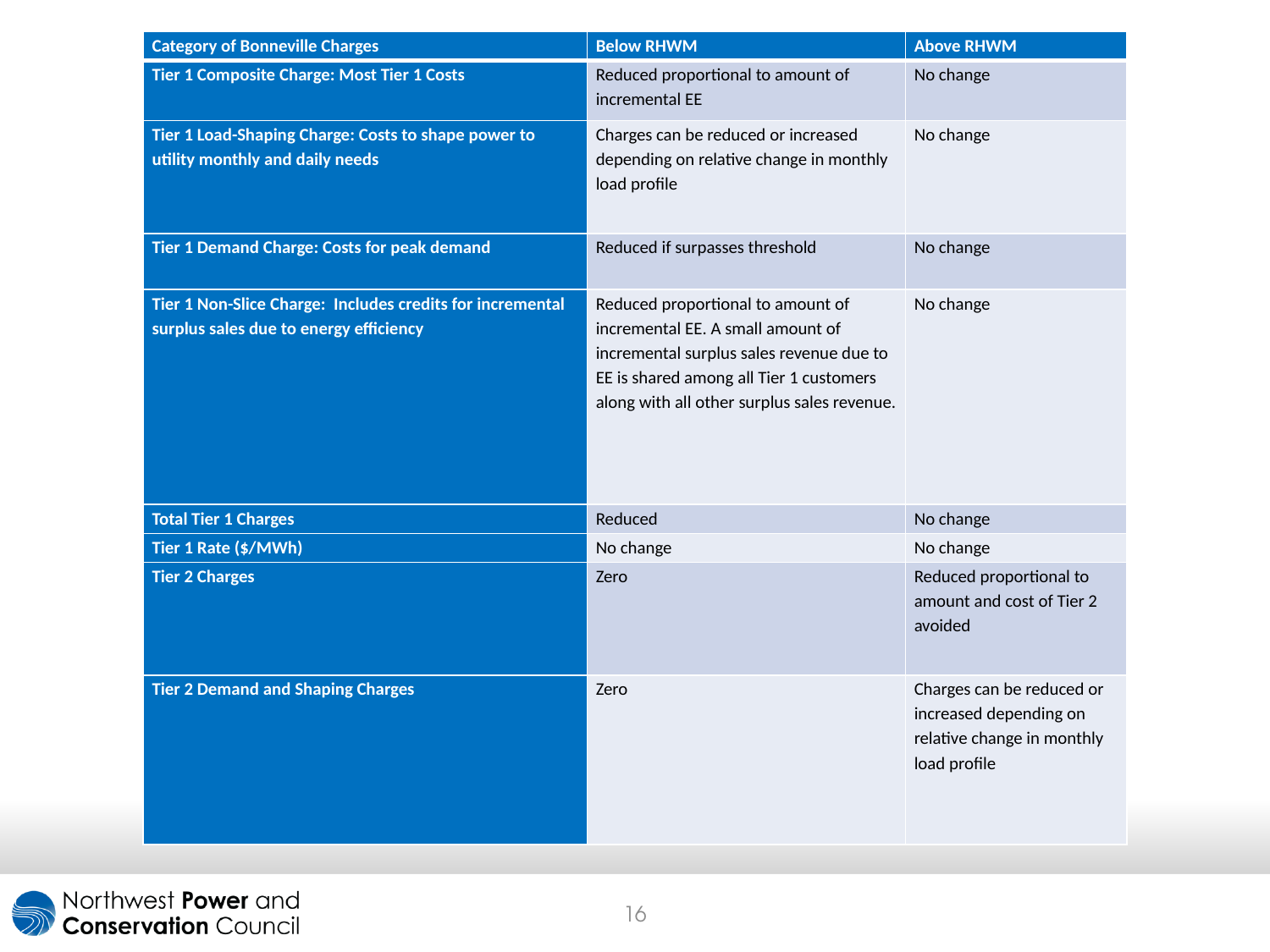

| Category of Bonneville Charges | Below RHWM | Above RHWM |
| --- | --- | --- |
| Tier 1 Composite Charge: Most Tier 1 Costs | Reduced proportional to amount of incremental EE | No change |
| Tier 1 Load-Shaping Charge: Costs to shape power to utility monthly and daily needs | Charges can be reduced or increased depending on relative change in monthly load profile | No change |
| Tier 1 Demand Charge: Costs for peak demand | Reduced if surpasses threshold | No change |
| Tier 1 Non-Slice Charge: Includes credits for incremental surplus sales due to energy efficiency | Reduced proportional to amount of incremental EE. A small amount of incremental surplus sales revenue due to EE is shared among all Tier 1 customers along with all other surplus sales revenue. | No change |
| Total Tier 1 Charges | Reduced | No change |
| Tier 1 Rate ($/MWh) | No change | No change |
| Tier 2 Charges | Zero | Reduced proportional to amount and cost of Tier 2 avoided |
| Tier 2 Demand and Shaping Charges | Zero | Charges can be reduced or increased depending on relative change in monthly load profile |
16